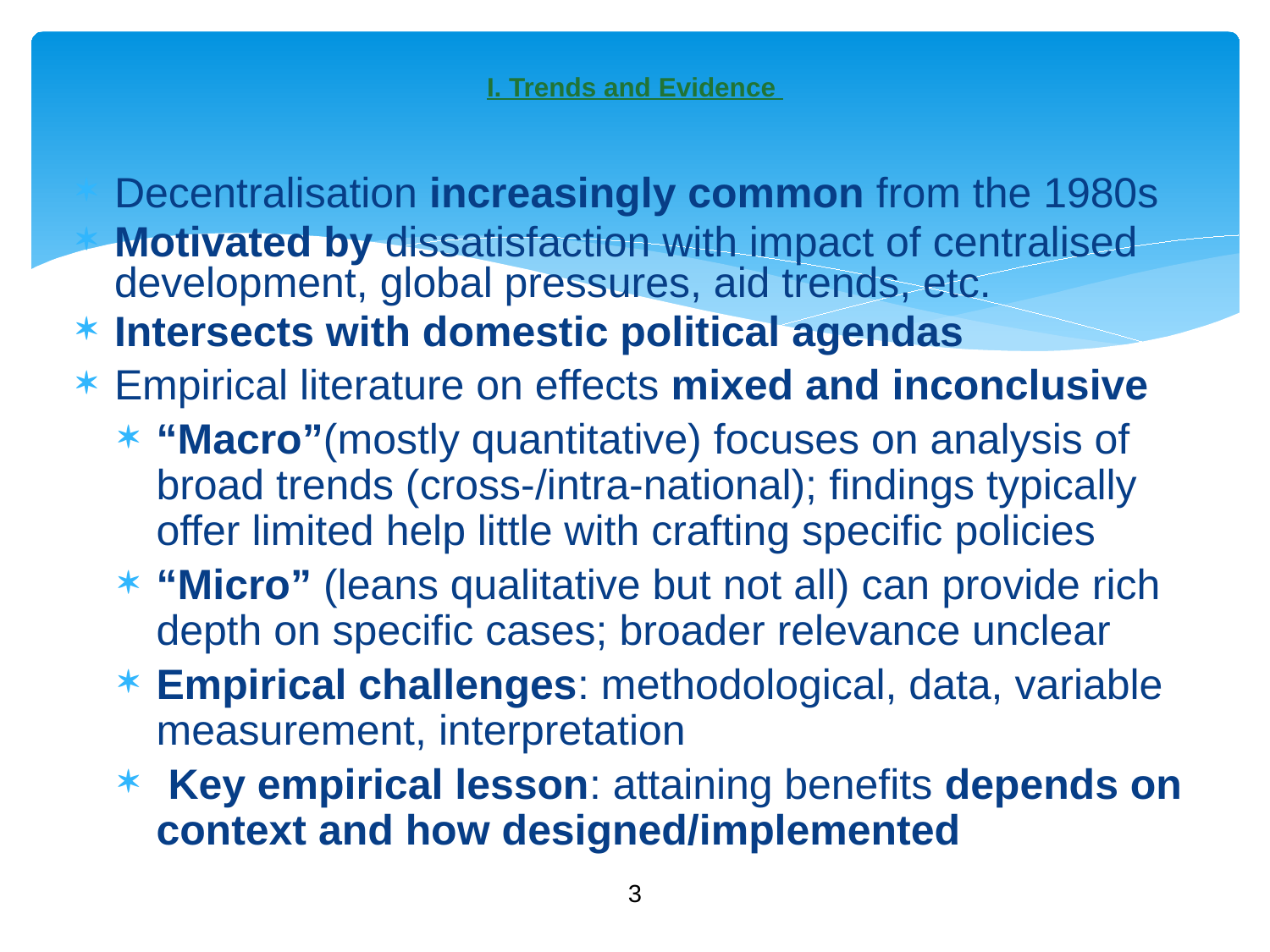

# I. Trends and Evidence
Decentralisation increasingly common from the 1980s
Motivated by dissatisfaction with impact of centralised development, global pressures, aid trends, etc.
Intersects with domestic political agendas
Empirical literature on effects mixed and inconclusive
“Macro”(mostly quantitative) focuses on analysis of broad trends (cross-/intra-national); findings typically offer limited help little with crafting specific policies
“Micro” (leans qualitative but not all) can provide rich depth on specific cases; broader relevance unclear
Empirical challenges: methodological, data, variable measurement, interpretation
 Key empirical lesson: attaining benefits depends on context and how designed/implemented

3